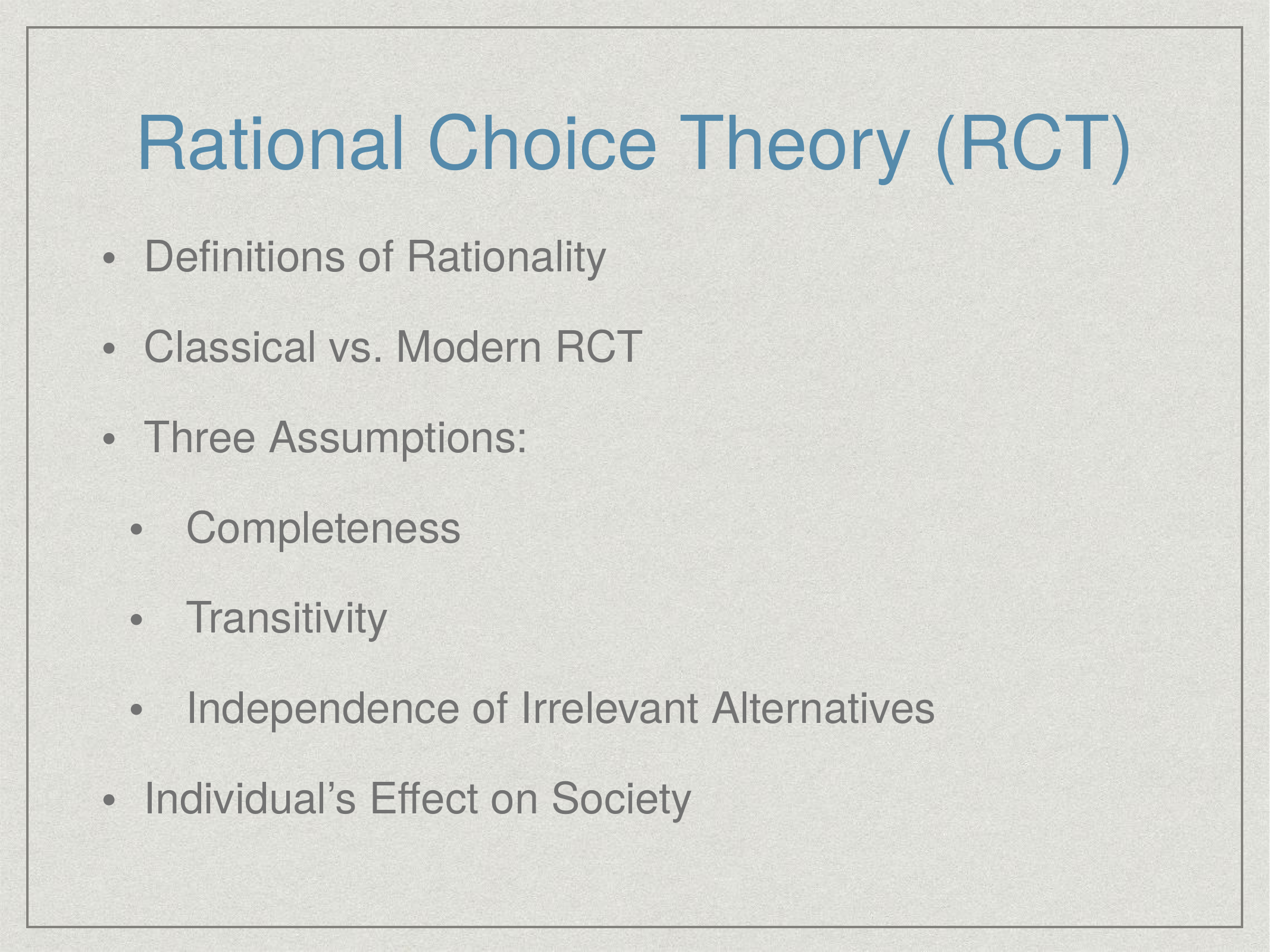

# Rational Choice Theory (RCT)
Definitions of Rationality
Classical vs. Modern RCT
Three Assumptions:
Completeness
Transitivity
Independence of Irrelevant Alternatives
Individual’s Effect on Society